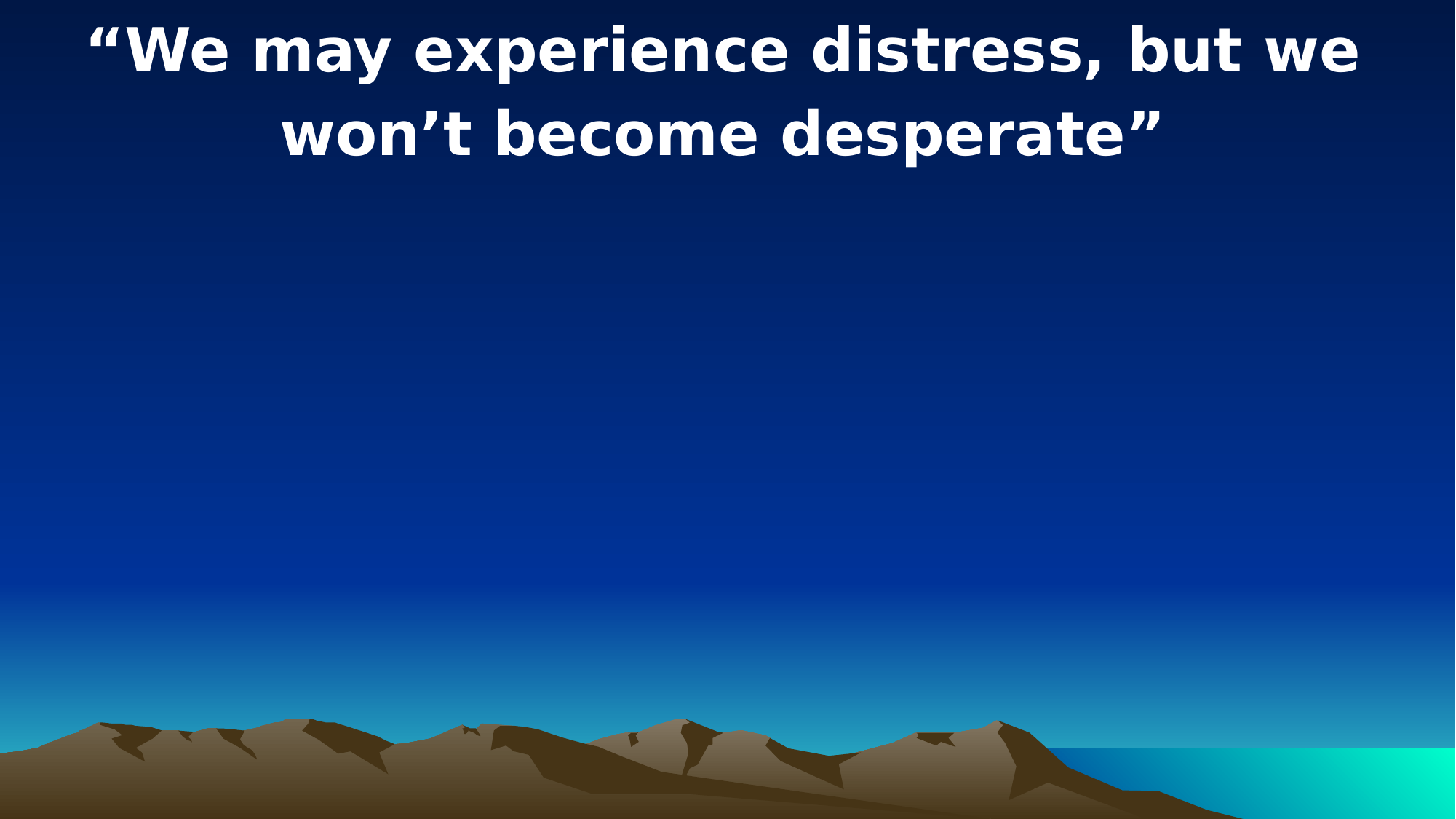

“We may experience distress, but we won’t become desperate”